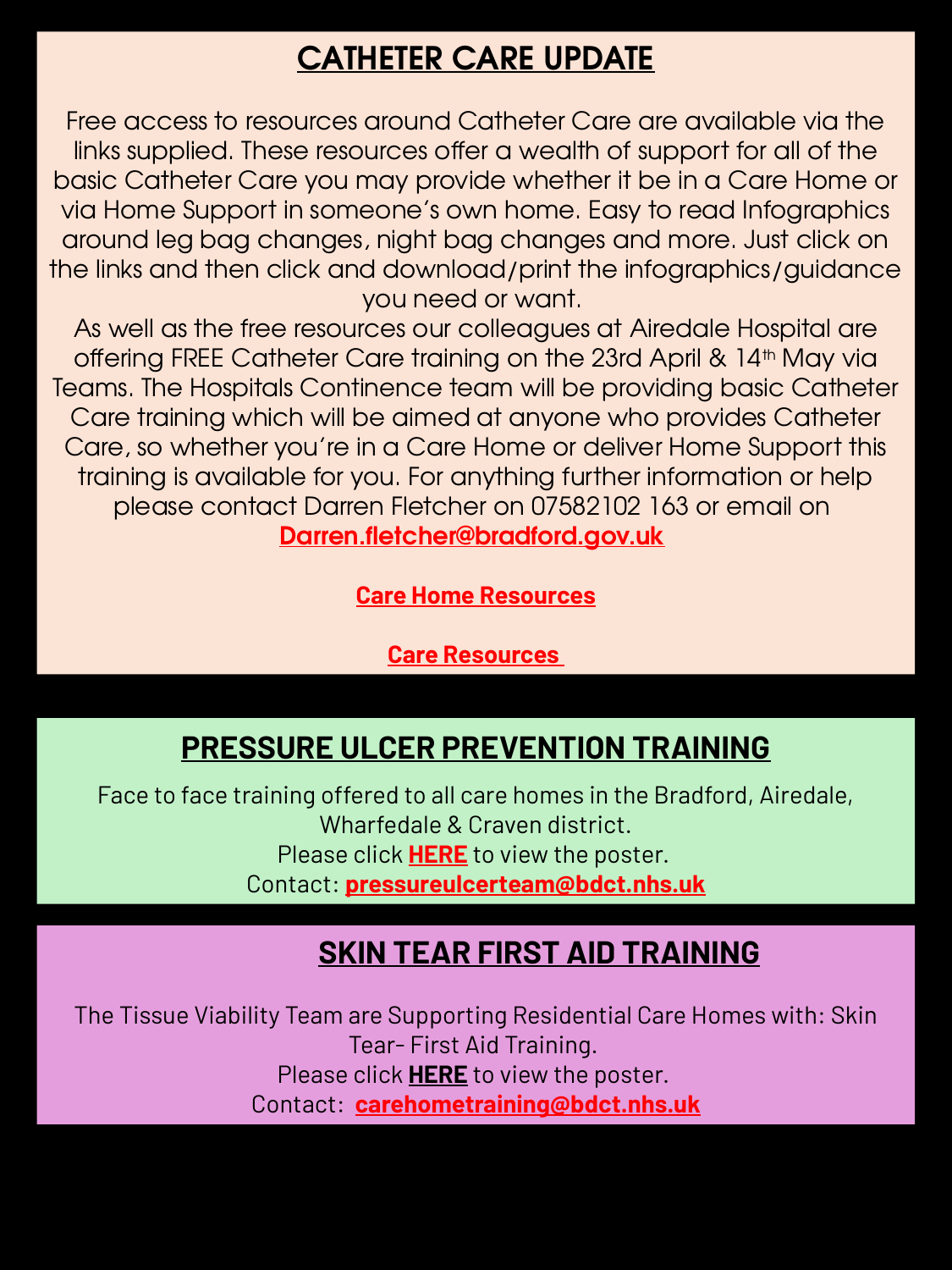

CATHETER CARE UPDATE

Free access to resources around Catheter Care are available via the links supplied. These resources offer a wealth of support for all of the basic Catheter Care you may provide whether it be in a Care Home or via Home Support in someone’s own home. Easy to read Infographics around leg bag changes, night bag changes and more. Just click on the links and then click and download/print the infographics/guidance you need or want.
As well as the free resources our colleagues at Airedale Hospital are offering FREE Catheter Care training on the 23rd April & 14th May via Teams. The Hospitals Continence team will be providing basic Catheter Care training which will be aimed at anyone who provides Catheter Care, so whether you’re in a Care Home or deliver Home Support this training is available for you. For anything further information or help please contact Darren Fletcher on 07582102 163 or email on Darren.fletcher@bradford.gov.uk

Care Home Resources

Care Resources
PRESSURE ULCER PREVENTION TRAINING
Face to face training offered to all care homes in the Bradford, Airedale, Wharfedale & Craven district.
Please click HERE to view the poster.
Contact: pressureulcerteam@bdct.nhs.uk
	SKIN TEAR FIRST AID TRAINING

The Tissue Viability Team are Supporting Residential Care Homes with: Skin Tear- First Aid Training.
Please click HERE to view the poster.
Contact:  carehometraining@bdct.nhs.uk